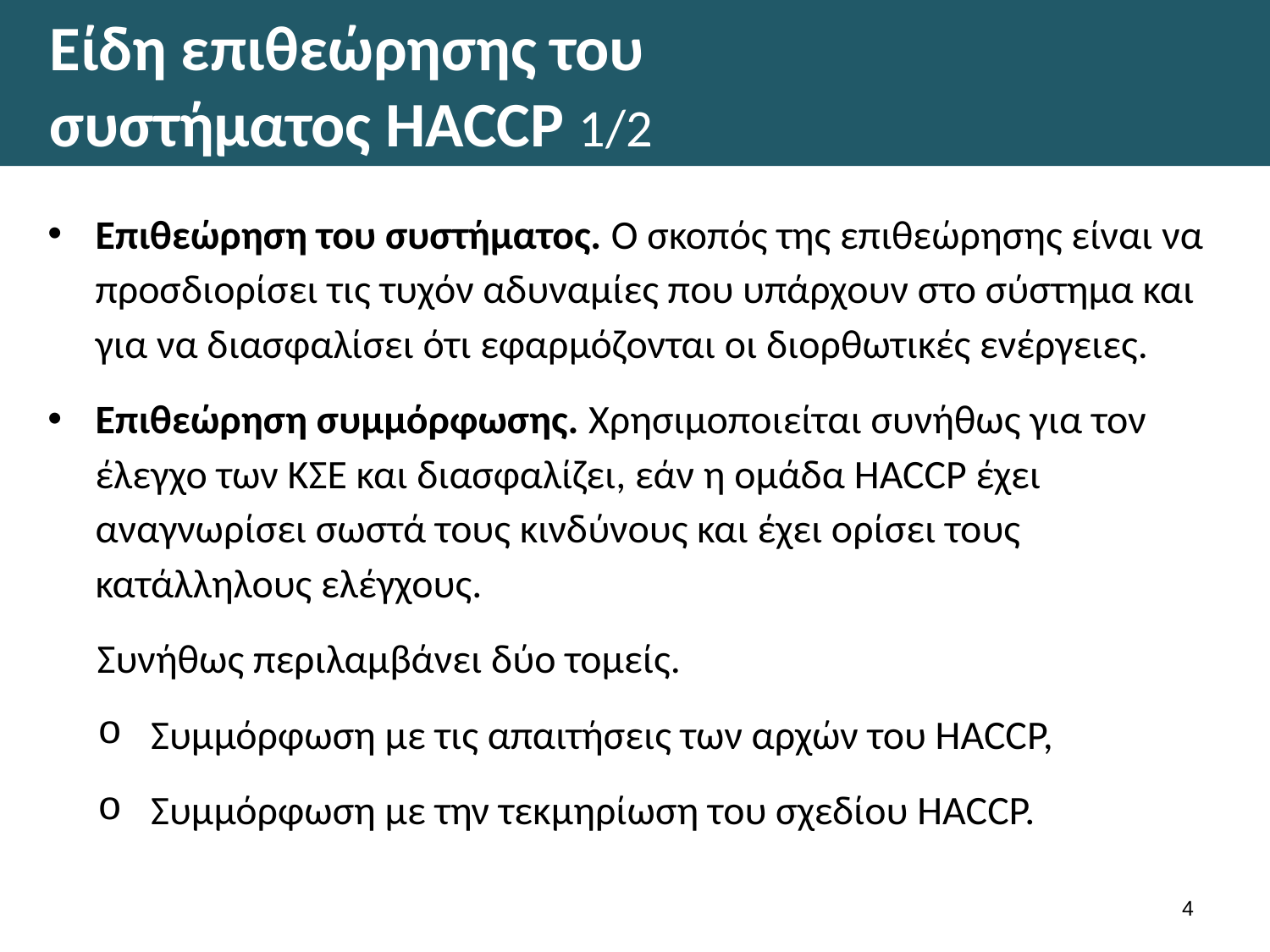

# Είδη επιθεώρησης του συστήματος HACCP 1/2
Επιθεώρηση του συστήματος. Ο σκοπός της επιθεώρησης είναι να προσδιορίσει τις τυχόν αδυναμίες που υπάρχουν στο σύστημα και για να διασφαλίσει ότι εφαρμόζονται οι διορθωτικές ενέργειες.
Επιθεώρηση συμμόρφωσης. Χρησιμοποιείται συνήθως για τον έλεγχο των ΚΣΕ και διασφαλίζει, εάν η ομάδα HACCP έχει αναγνωρίσει σωστά τους κινδύνους και έχει ορίσει τους κατάλληλους ελέγχους.
Συνήθως περιλαμβάνει δύο τομείς.
Συμμόρφωση με τις απαιτήσεις των αρχών του HACCP,
Συμμόρφωση με την τεκμηρίωση του σχεδίου HACCP.
4